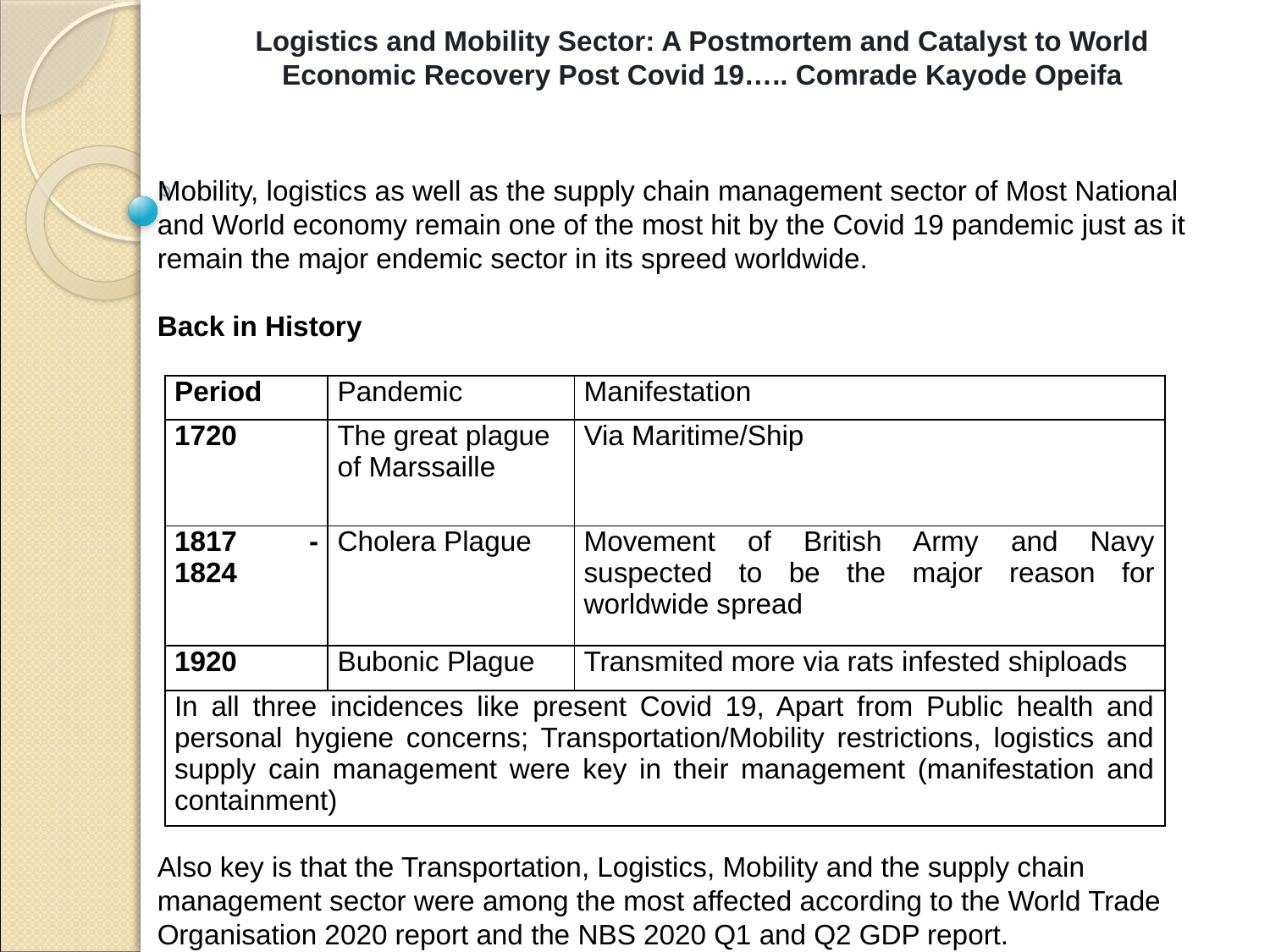

Logistics and Mobility Sector: A Postmortem and Catalyst to World Economic Recovery Post Covid 19….. Comrade Kayode Opeifa

Mobility, logistics as well as the supply chain management sector of Most National  and World economy remain one of the most hit by the Covid 19 pandemic just as it remain the major endemic sector in its spreed worldwide.

Back in History

Also key is that the Transportation, Logistics, Mobility and the supply chain management sector were among the most affected according to the World Trade Organisation 2020 report and the NBS 2020 Q1 and Q2 GDP report.

| Period | Pandemic | Manifestation |
| --- | --- | --- |
| 1720 | The great plague of Marssaille | Via Maritime/Ship |
| 1817 - 1824 | Cholera Plague | Movement of British Army and Navy suspected to be the major reason for worldwide spread |
| 1920 | Bubonic Plague | Transmited more via rats infested shiploads |
| In all three incidences like present Covid 19, Apart from Public health and personal hygiene concerns; Transportation/Mobility restrictions, logistics and supply cain management were key in their management (manifestation and containment) |  |  |